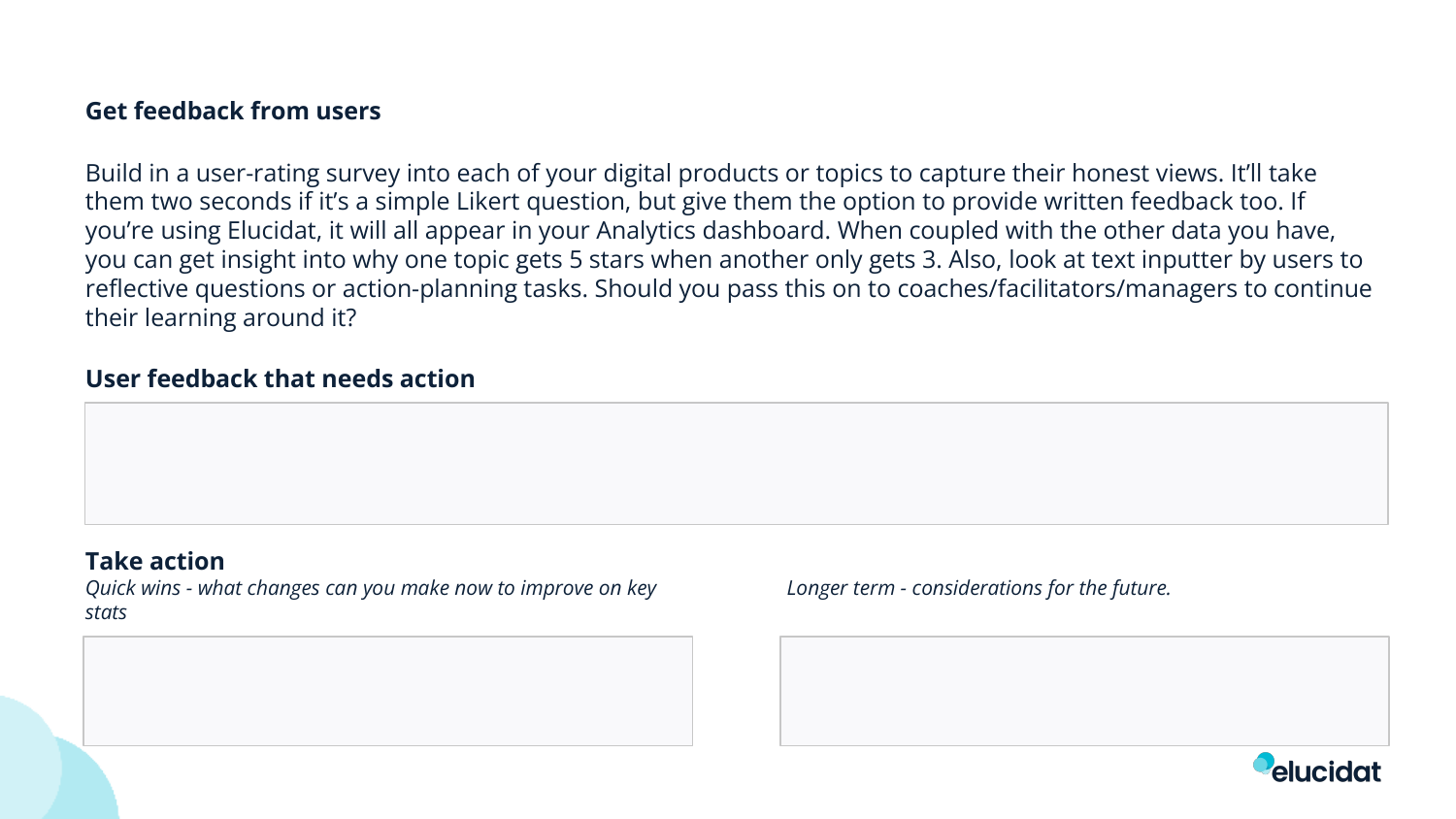

Get feedback from users
Build in a user-rating survey into each of your digital products or topics to capture their honest views. It’ll take them two seconds if it’s a simple Likert question, but give them the option to provide written feedback too. If you’re using Elucidat, it will all appear in your Analytics dashboard. When coupled with the other data you have, you can get insight into why one topic gets 5 stars when another only gets 3. Also, look at text inputter by users to reflective questions or action-planning tasks. Should you pass this on to coaches/facilitators/managers to continue their learning around it?
User feedback that needs action

Take action
Quick wins - what changes can you make now to improve on key stats
Longer term - considerations for the future.